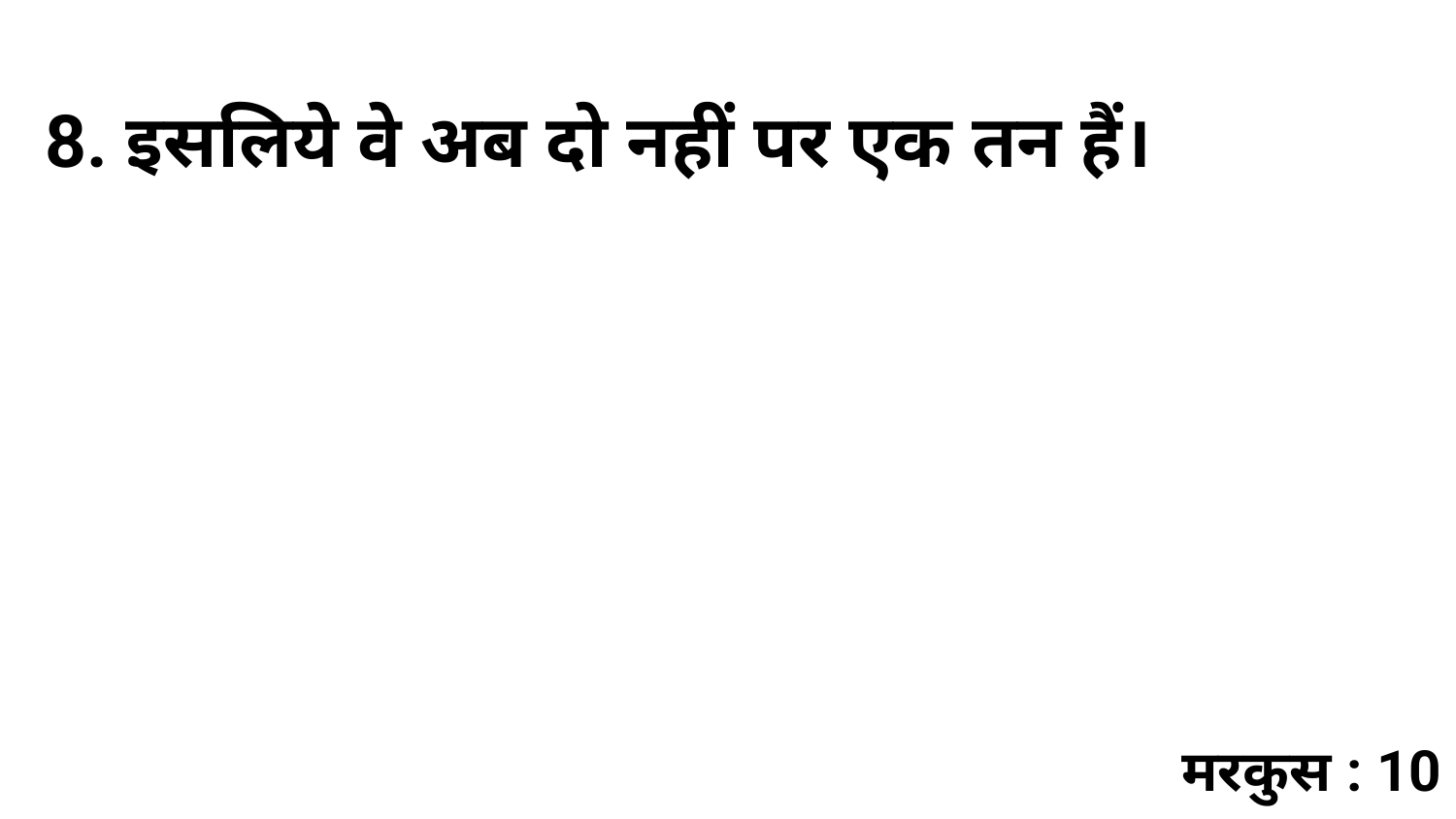

8. इसलिये वे अब दो नहीं पर एक तन हैं।
मरकुस : 10